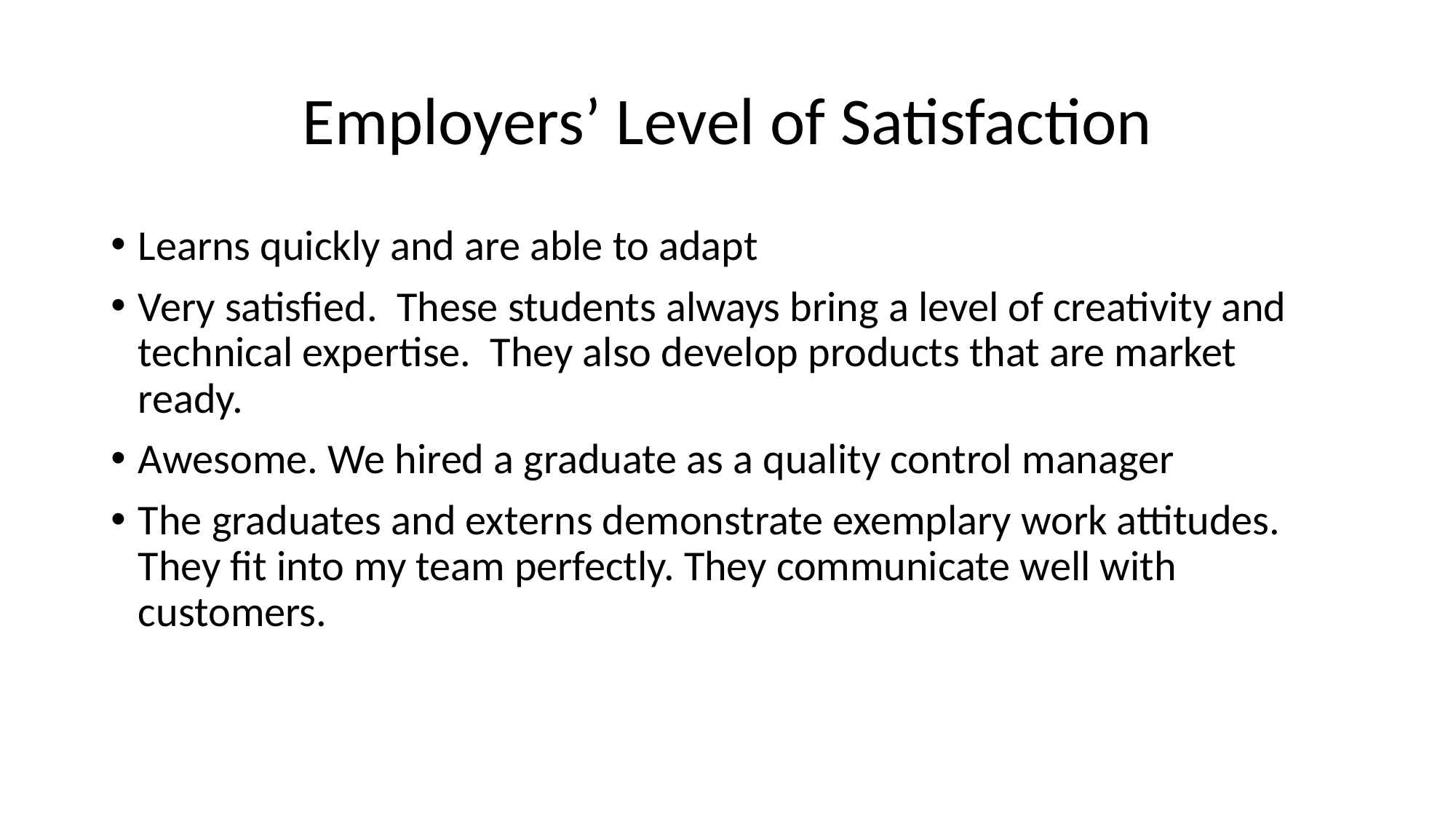

# Employers’ Level of Satisfaction
Learns quickly and are able to adapt
Very satisfied.  These students always bring a level of creativity and technical expertise.  They also develop products that are market ready.
Awesome. We hired a graduate as a quality control manager
The graduates and externs demonstrate exemplary work attitudes.  They fit into my team perfectly. They communicate well with customers.